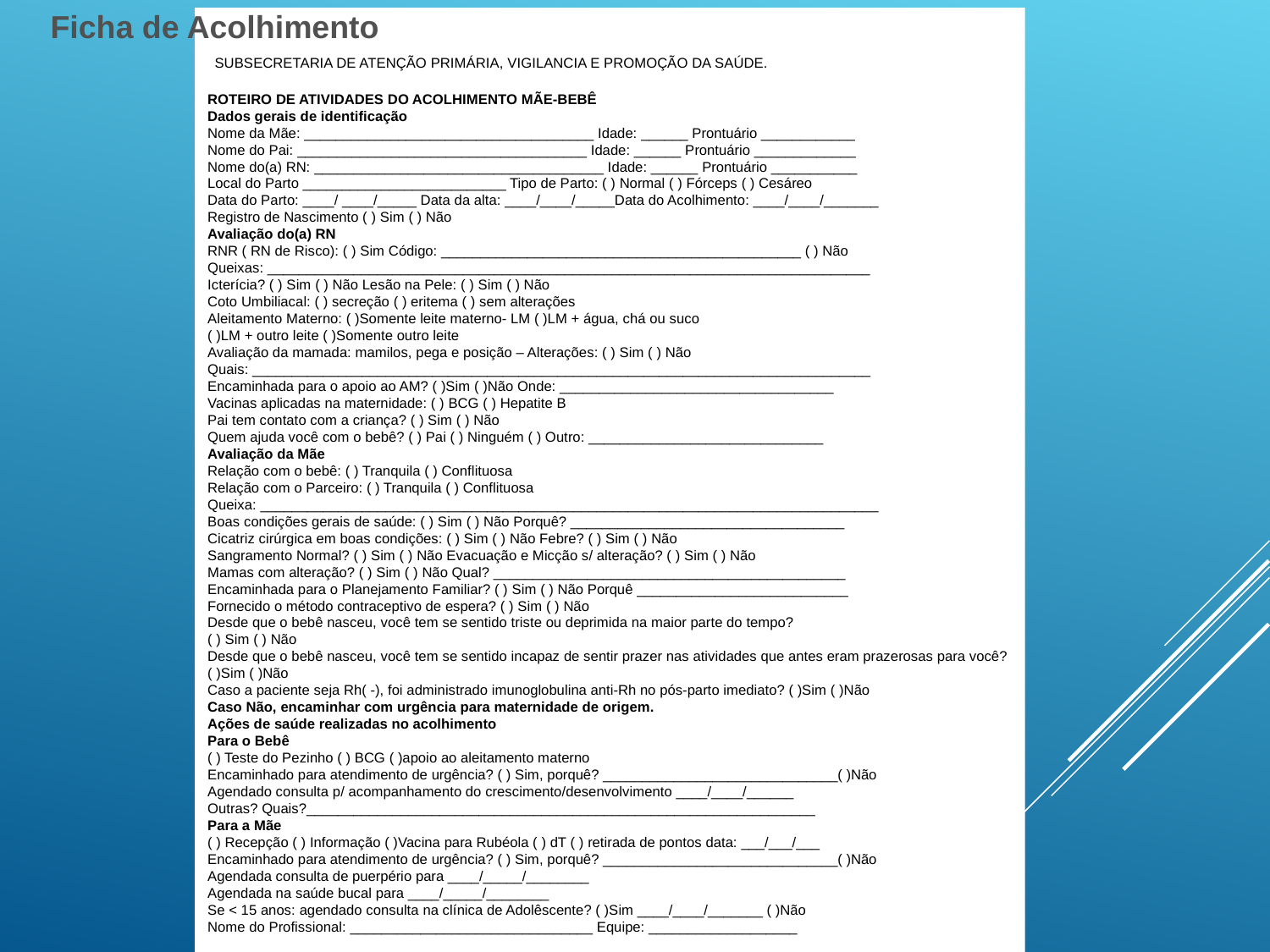

Ficha de Acolhimento

 SUBSECRETARIA DE ATENÇÃO PRIMÁRIA, VIGILANCIA E PROMOÇÃO DA SAÚDE.

ROTEIRO DE ATIVIDADES DO ACOLHIMENTO MÃE-BEBÊ
Dados gerais de identificação
Nome da Mãe: _____________________________________ Idade: ______ Prontuário ____________
Nome do Pai: _____________________________________ Idade: ______ Prontuário _____________
Nome do(a) RN: _____________________________________ Idade: ______ Prontuário ___________
Local do Parto __________________________ Tipo de Parto: ( ) Normal ( ) Fórceps ( ) Cesáreo
Data do Parto: ____/ ____/_____ Data da alta: ____/____/_____Data do Acolhimento: ____/____/_______
Registro de Nascimento ( ) Sim ( ) Não
Avaliação do(a) RN
RNR ( RN de Risco): ( ) Sim Código: ______________________________________________ ( ) Não
Queixas: _____________________________________________________________________________
Icterícia? ( ) Sim ( ) Não Lesão na Pele: ( ) Sim ( ) Não
Coto Umbiliacal: ( ) secreção ( ) eritema ( ) sem alterações
Aleitamento Materno: ( )Somente leite materno- LM ( )LM + água, chá ou suco
( )LM + outro leite ( )Somente outro leite
Avaliação da mamada: mamilos, pega e posição – Alterações: ( ) Sim ( ) Não
Quais: _______________________________________________________________________________
Encaminhada para o apoio ao AM? ( )Sim ( )Não Onde: ___________________________________
Vacinas aplicadas na maternidade: ( ) BCG ( ) Hepatite B
Pai tem contato com a criança? ( ) Sim ( ) Não
Quem ajuda você com o bebê? ( ) Pai ( ) Ninguém ( ) Outro: ______________________________
Avaliação da Mãe
Relação com o bebê: ( ) Tranquila ( ) Conflituosa
Relação com o Parceiro: ( ) Tranquila ( ) Conflituosa
Queixa: _______________________________________________________________________________
Boas condições gerais de saúde: ( ) Sim ( ) Não Porquê? ___________________________________
Cicatriz cirúrgica em boas condições: ( ) Sim ( ) Não Febre? ( ) Sim ( ) Não
Sangramento Normal? ( ) Sim ( ) Não Evacuação e Micção s/ alteração? ( ) Sim ( ) Não
Mamas com alteração? ( ) Sim ( ) Não Qual? _____________________________________________
Encaminhada para o Planejamento Familiar? ( ) Sim ( ) Não Porquê ___________________________
Fornecido o método contraceptivo de espera? ( ) Sim ( ) Não
Desde que o bebê nasceu, você tem se sentido triste ou deprimida na maior parte do tempo?
( ) Sim ( ) Não
Desde que o bebê nasceu, você tem se sentido incapaz de sentir prazer nas atividades que antes eram prazerosas para você? ( )Sim ( )Não
Caso a paciente seja Rh( -), foi administrado imunoglobulina anti-Rh no pós-parto imediato? ( )Sim ( )Não
Caso Não, encaminhar com urgência para maternidade de origem.
Ações de saúde realizadas no acolhimento
Para o Bebê
( ) Teste do Pezinho ( ) BCG ( )apoio ao aleitamento materno
Encaminhado para atendimento de urgência? ( ) Sim, porquê? ______________________________( )Não
Agendado consulta p/ acompanhamento do crescimento/desenvolvimento ____/____/______
Outras? Quais?_________________________________________________________________
Para a Mãe
( ) Recepção ( ) Informação ( )Vacina para Rubéola ( ) dT ( ) retirada de pontos data: ___/___/___
Encaminhado para atendimento de urgência? ( ) Sim, porquê? ______________________________( )Não
Agendada consulta de puerpério para ____/_____/________
Agendada na saúde bucal para ____/_____/________
Se < 15 anos: agendado consulta na clínica de Adolêscente? ( )Sim ____/____/_______ ( )Não
Nome do Profissional: _______________________________ Equipe: ___________________